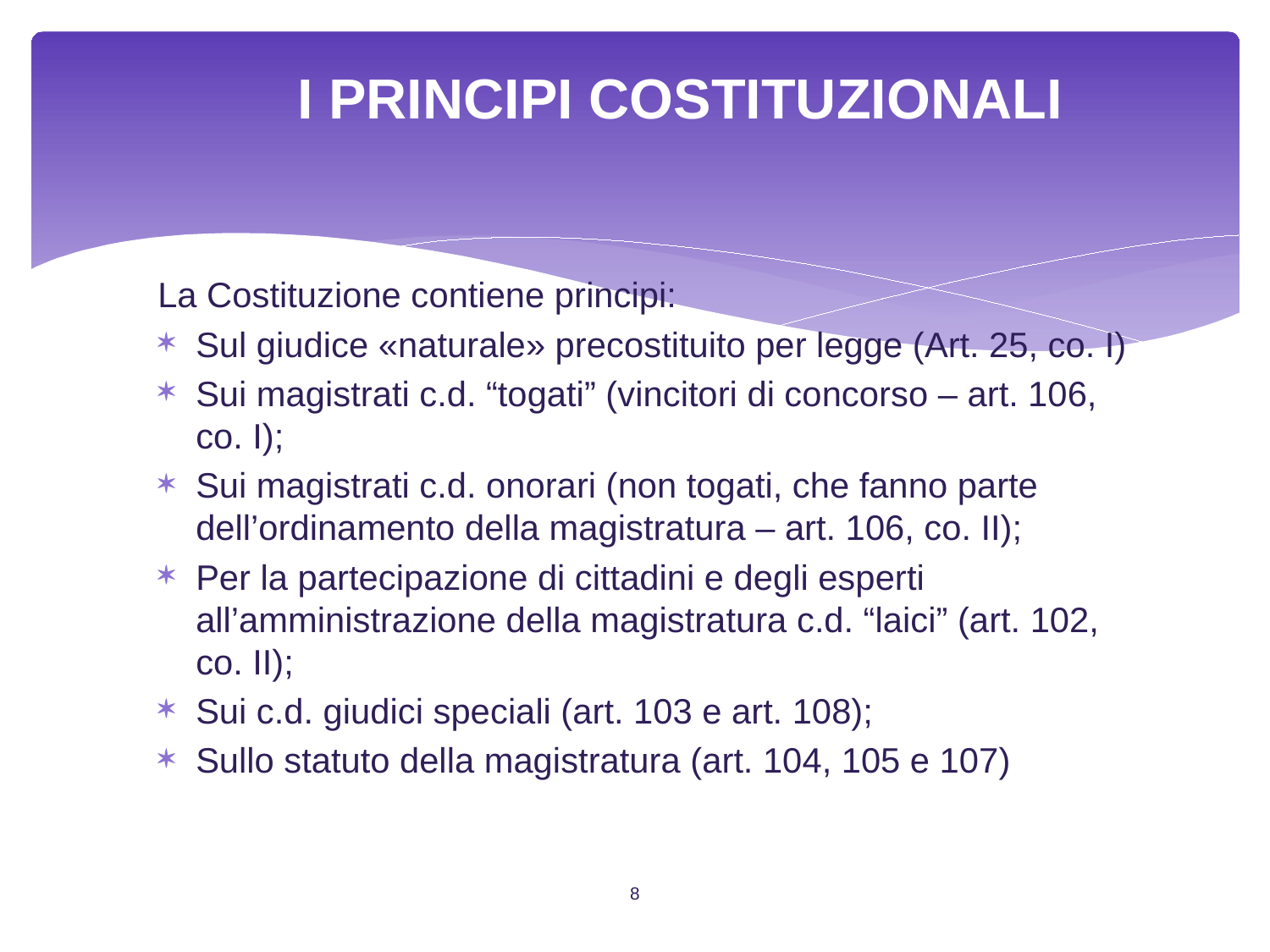

# I PRINCIPI COSTITUZIONALI
La Costituzione contiene principi:
Sul giudice «naturale» precostituito per legge (Art. 25, co. I)
Sui magistrati c.d. “togati” (vincitori di concorso – art. 106, co. I);
Sui magistrati c.d. onorari (non togati, che fanno parte dell’ordinamento della magistratura – art. 106, co. II);
Per la partecipazione di cittadini e degli esperti all’amministrazione della magistratura c.d. “laici” (art. 102, co. II);
Sui c.d. giudici speciali (art. 103 e art. 108);
Sullo statuto della magistratura (art. 104, 105 e 107)
8